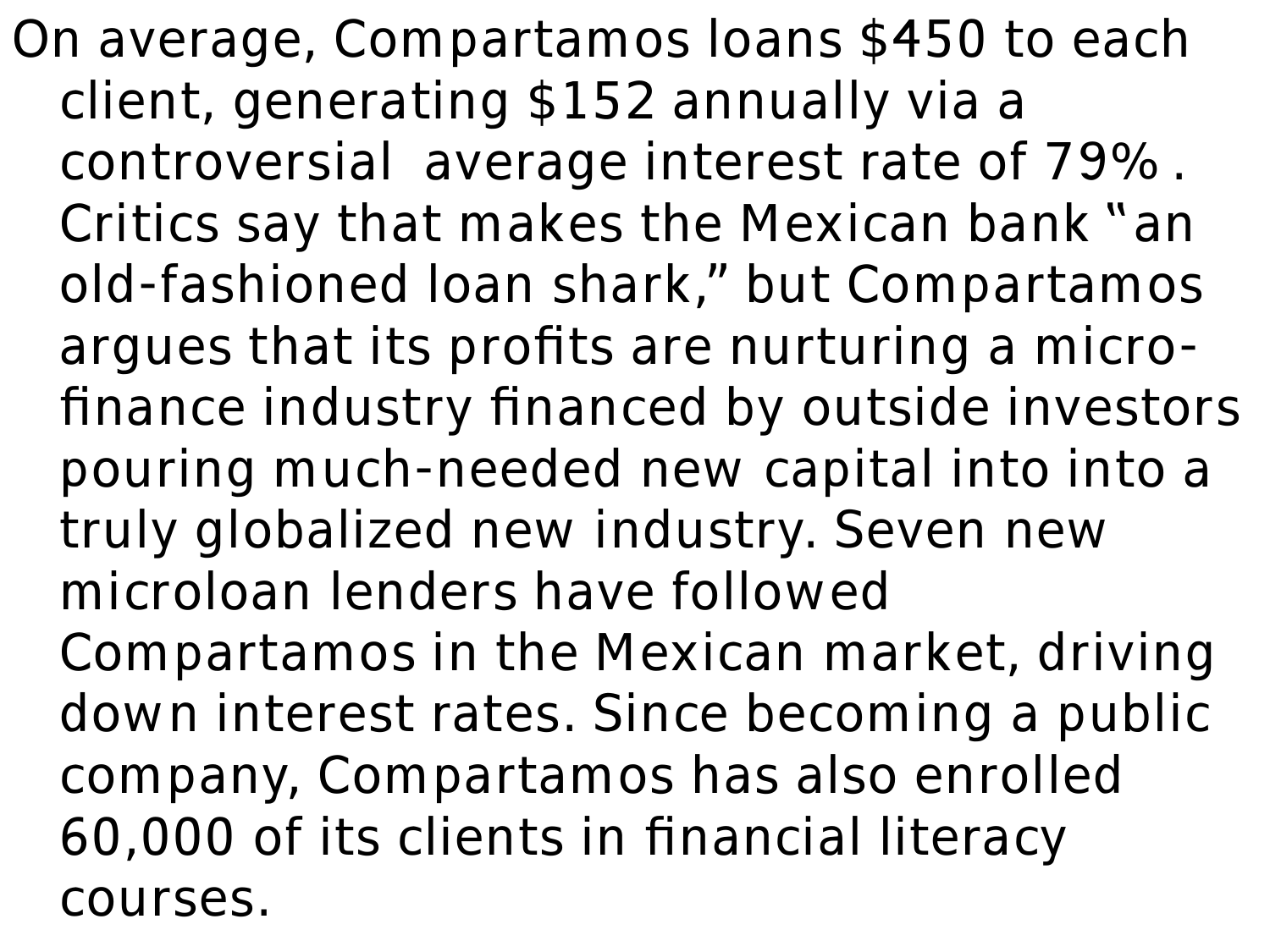

On average, Compartamos loans $450 to each client, generating $152 annually via a controversial  average interest rate of 79%. Critics say that makes the Mexican bank “an old-fashioned loan shark,” but Compartamos argues that its profits are nurturing a micro-finance industry financed by outside investors pouring much-needed new capital into into a truly globalized new industry. Seven new microloan lenders have followed Compartamos in the Mexican market, driving down interest rates. Since becoming a public company, Compartamos has also enrolled 60,000 of its clients in financial literacy courses.